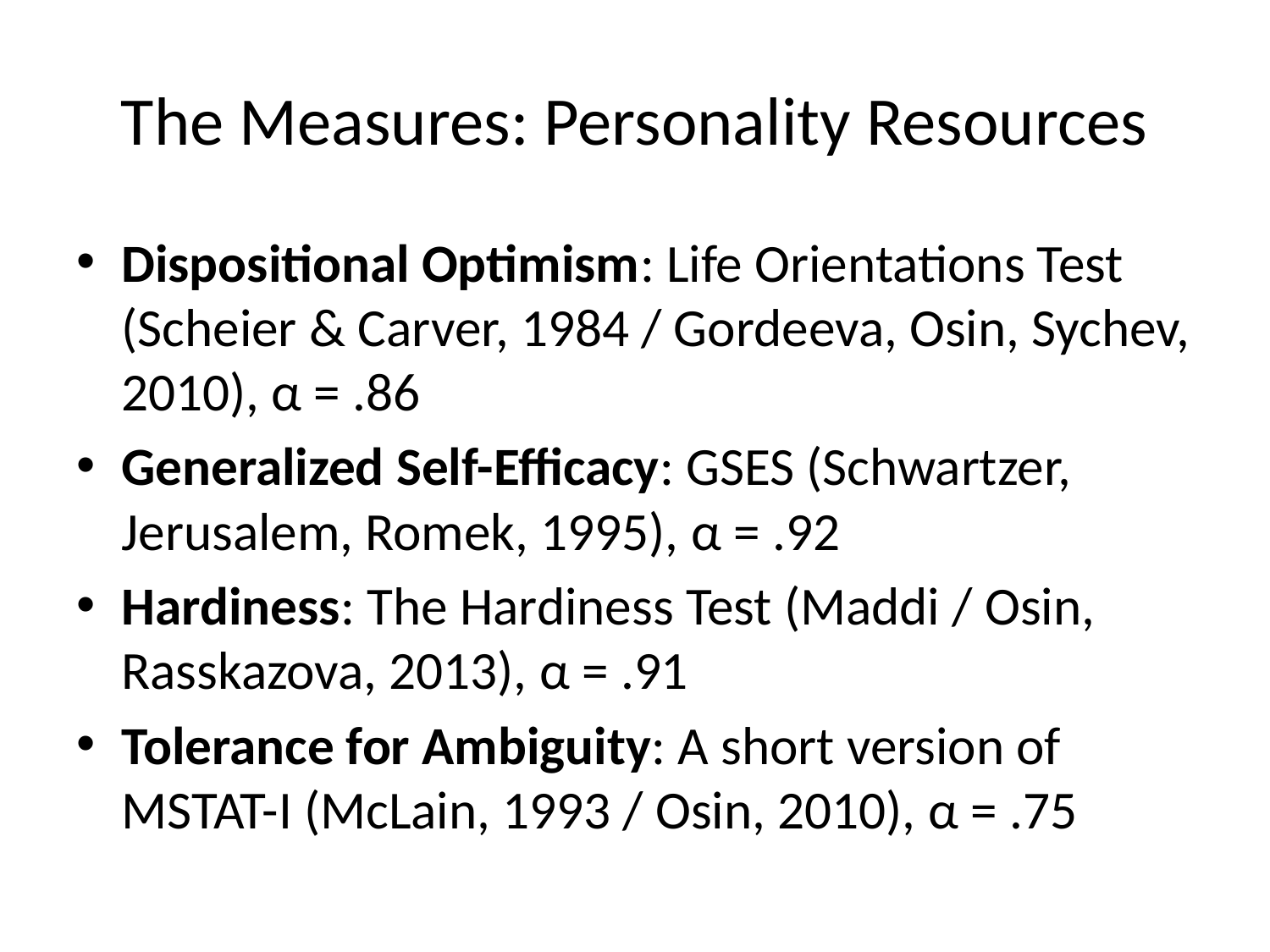

# The Measures: Personality Resources
Dispositional Optimism: Life Orientations Test (Scheier & Carver, 1984 / Gordeeva, Osin, Sychev, 2010), α = .86
Generalized Self-Efficacy: GSES (Schwartzer, Jerusalem, Romek, 1995), α = .92
Hardiness: The Hardiness Test (Maddi / Osin, Rasskazova, 2013), α = .91
Tolerance for Ambiguity: A short version of MSTAT-I (McLain, 1993 / Osin, 2010), α = .75